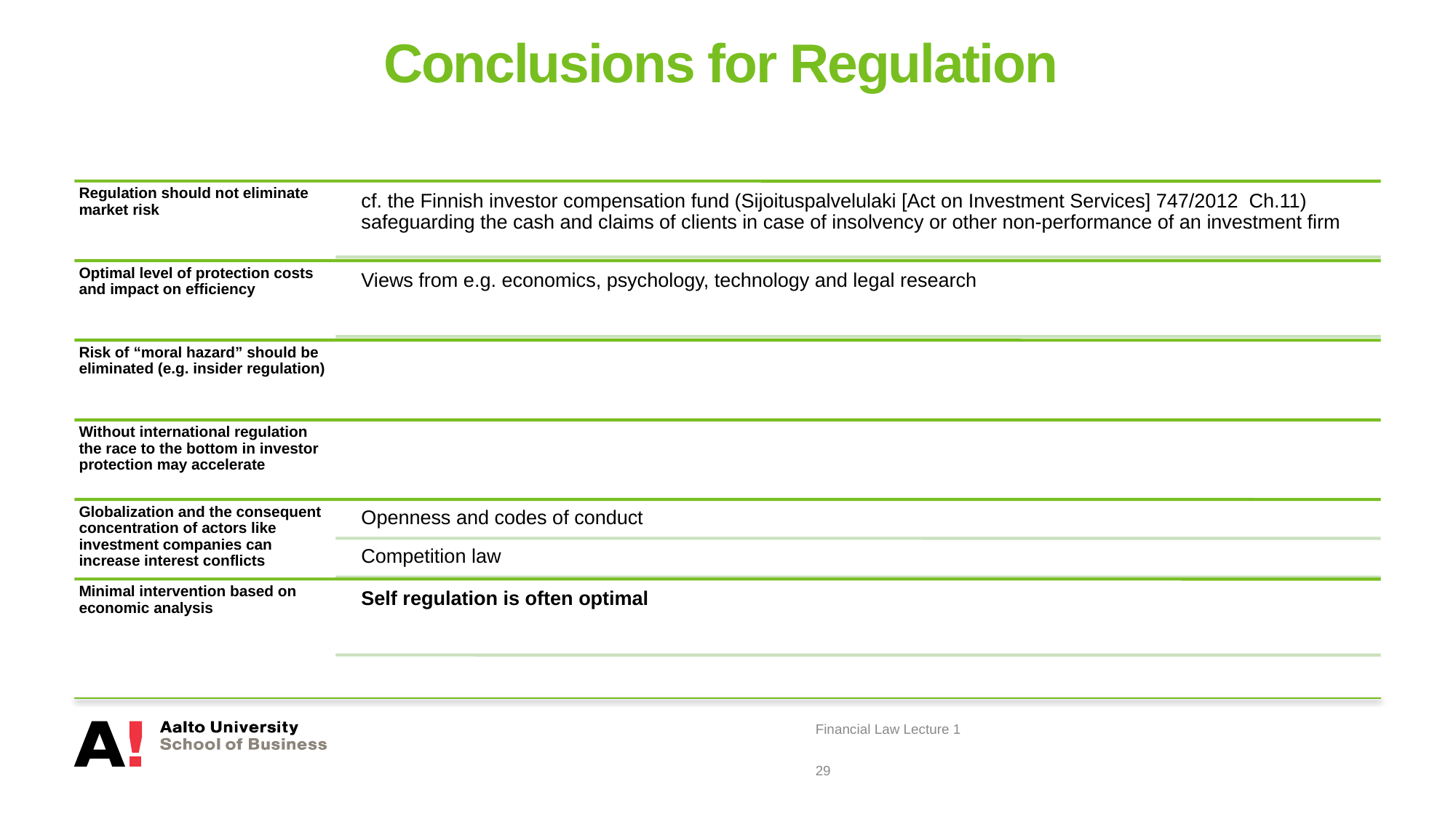

# Conclusions for Regulation
Regulation should not eliminate market risk
cf. the Finnish investor compensation fund (Sijoituspalvelulaki [Act on Investment Services] 747/2012  Ch.11) safeguarding the cash and claims of clients in case of insolvency or other non-performance of an investment firm
Optimal level of protection costs and impact on efficiency
Views from e.g. economics, psychology, technology and legal research
Risk of “moral hazard” should be eliminated (e.g. insider regulation)
Without international regulation the race to the bottom in investor protection may accelerate
Globalization and the consequent concentration of actors like investment companies can increase interest conflicts
Openness and codes of conduct
Competition law
Minimal intervention based on economic analysis
Self regulation is often optimal
Financial Law Lecture 1
29